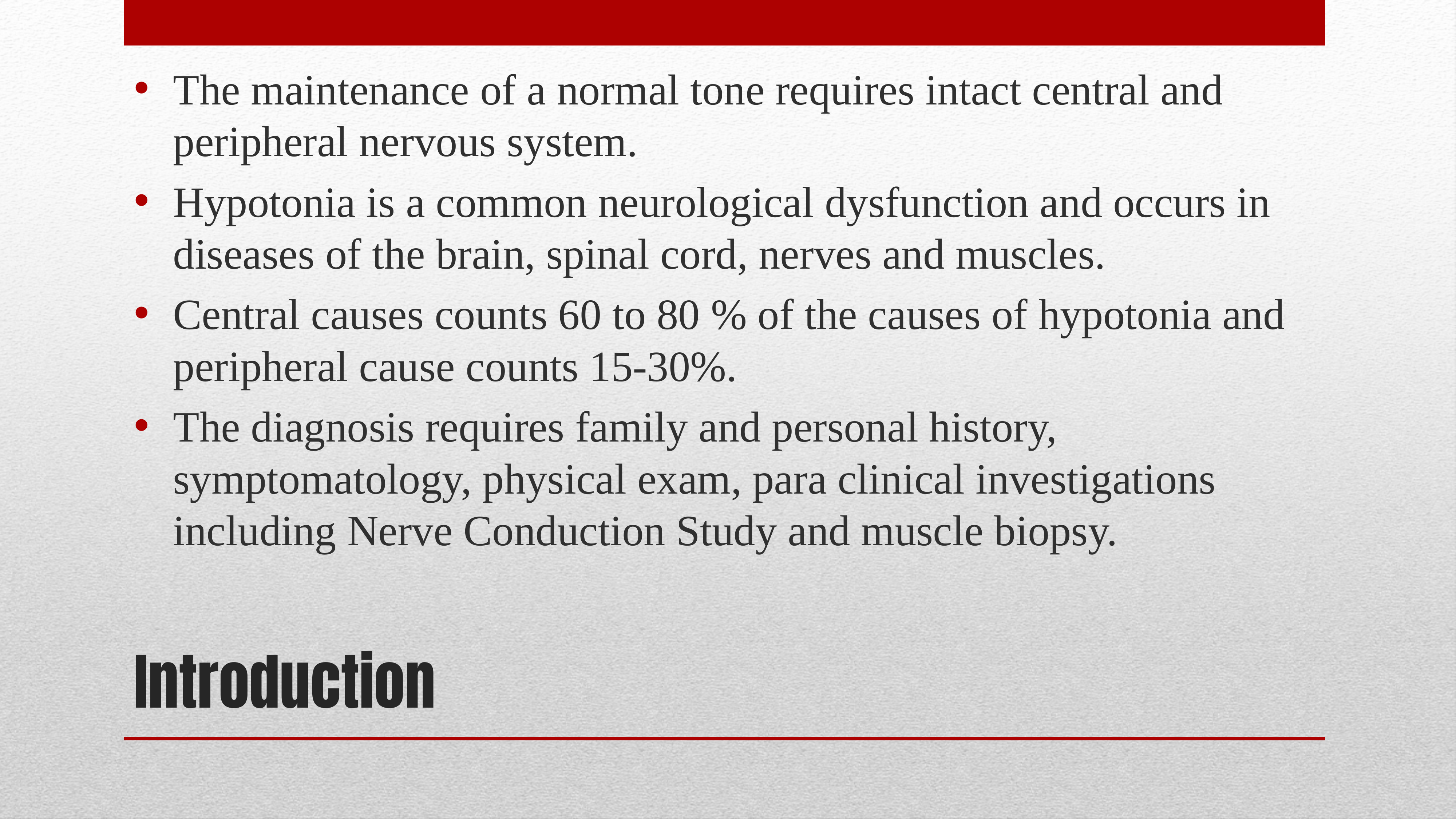

The maintenance of a normal tone requires intact central and peripheral nervous system.
Hypotonia is a common neurological dysfunction and occurs in diseases of the brain, spinal cord, nerves and muscles.
Central causes counts 60 to 80 % of the causes of hypotonia and  peripheral cause counts 15-30%.
The diagnosis requires family and personal history,  symptomatology, physical exam, para clinical investigations including Nerve Conduction Study and muscle biopsy.

# Introduction